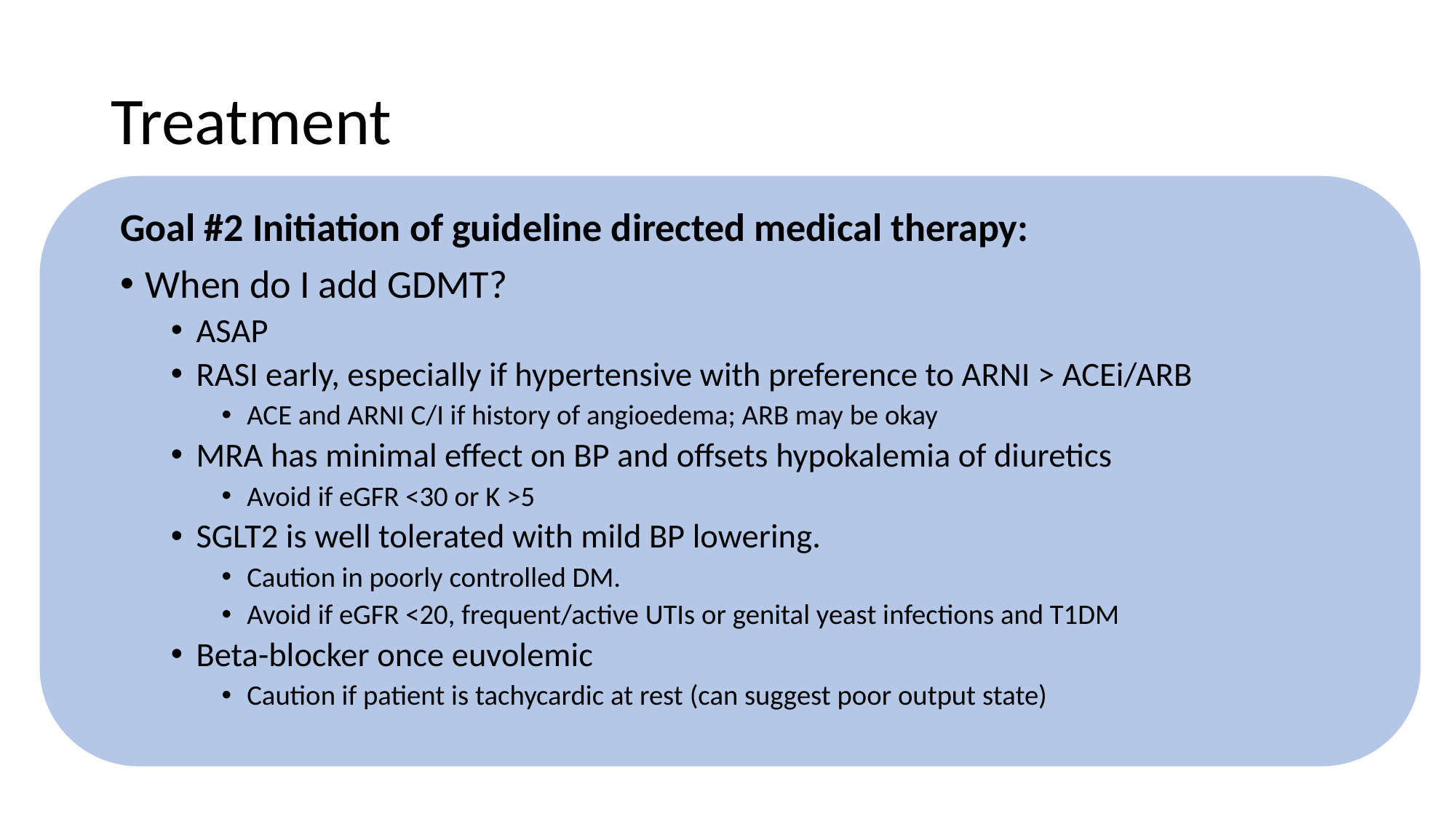

# Treatment

Goal #2 Initiation of guideline directed medical therapy:
When do I add GDMT?
ASAP
RASI early, especially if hypertensive with preference to ARNI > ACEi/ARB
ACE and ARNI C/I if history of angioedema; ARB may be okay
MRA has minimal effect on BP and offsets hypokalemia of diuretics
Avoid if eGFR <30 or K >5
SGLT2 is well tolerated with mild BP lowering.
Caution in poorly controlled DM.
Avoid if eGFR <20, frequent/active UTIs or genital yeast infections and T1DM
Beta-blocker once euvolemic
Caution if patient is tachycardic at rest (can suggest poor output state)